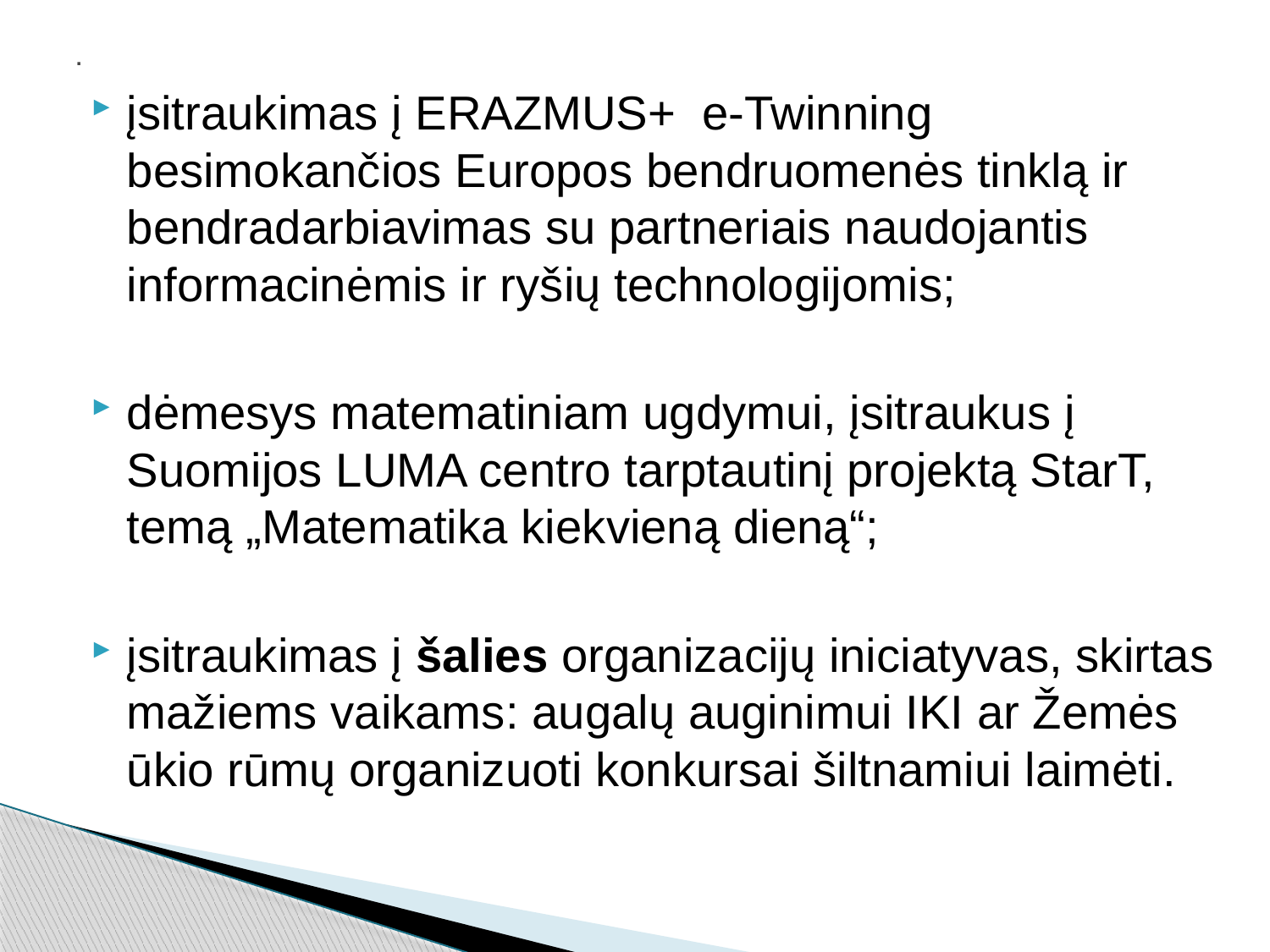

# .
įsitraukimas į ERAZMUS+  e-Twinning besimokančios Europos bendruomenės tinklą ir bendradarbiavimas su partneriais naudojantis informacinėmis ir ryšių technologijomis;

dėmesys matematiniam ugdymui, įsitraukus į Suomijos LUMA centro tarptautinį projektą StarT, temą „Matematika kiekvieną dieną“;

įsitraukimas į šalies organizacijų iniciatyvas, skirtas mažiems vaikams: augalų auginimui IKI ar Žemės ūkio rūmų organizuoti konkursai šiltnamiui laimėti.